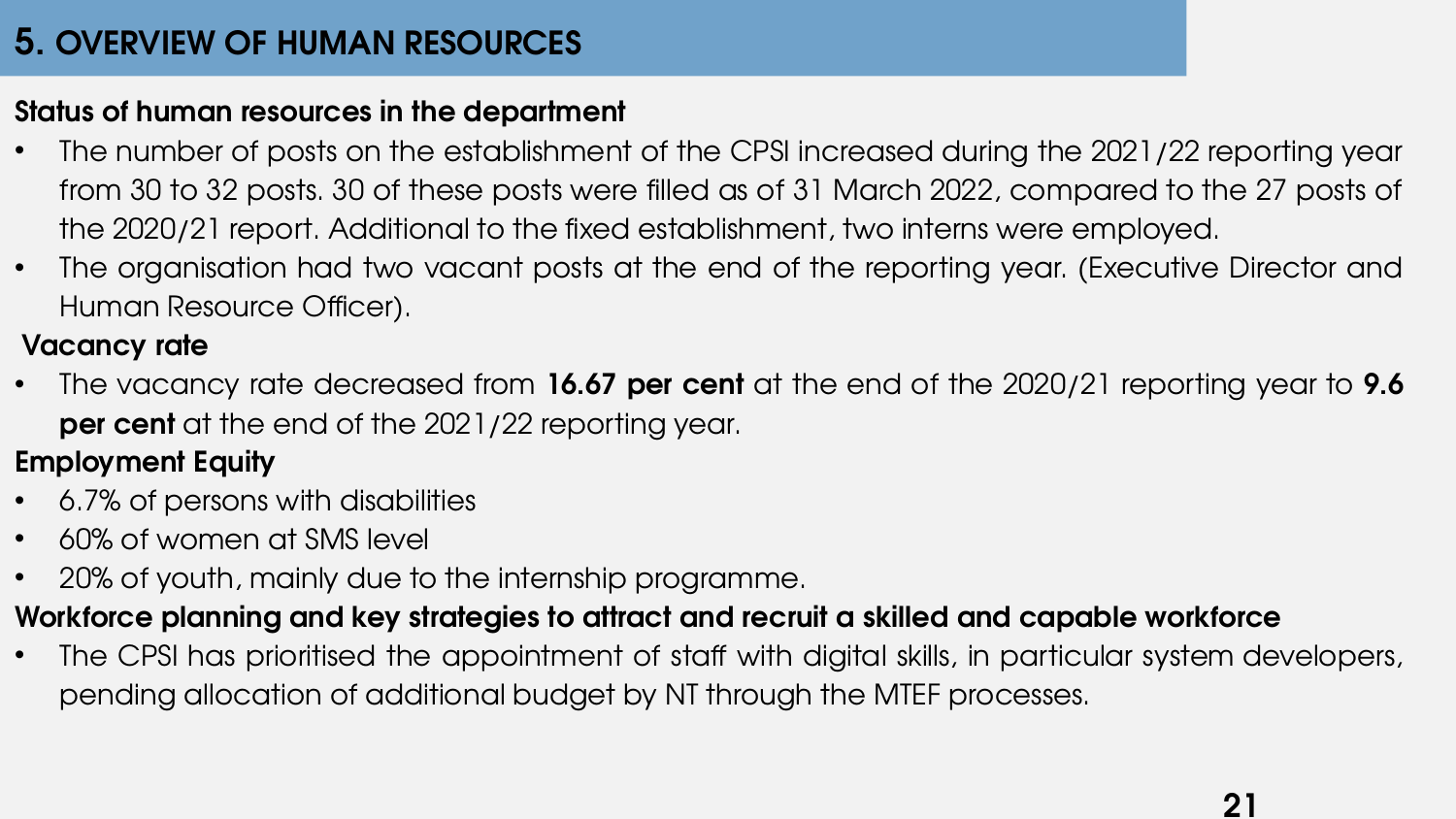

# 5. OVERVIEW OF HUMAN RESOURCES
Status of human resources in the department
The number of posts on the establishment of the CPSI increased during the 2021/22 reporting year from 30 to 32 posts. 30 of these posts were filled as of 31 March 2022, compared to the 27 posts of the 2020/21 report. Additional to the fixed establishment, two interns were employed.
The organisation had two vacant posts at the end of the reporting year. (Executive Director and Human Resource Officer).
 Vacancy rate
The vacancy rate decreased from 16.67 per cent at the end of the 2020/21 reporting year to 9.6 per cent at the end of the 2021/22 reporting year.
Employment Equity
6.7% of persons with disabilities
60% of women at SMS level
20% of youth, mainly due to the internship programme.
Workforce planning and key strategies to attract and recruit a skilled and capable workforce
The CPSI has prioritised the appointment of staff with digital skills, in particular system developers, pending allocation of additional budget by NT through the MTEF processes.
21